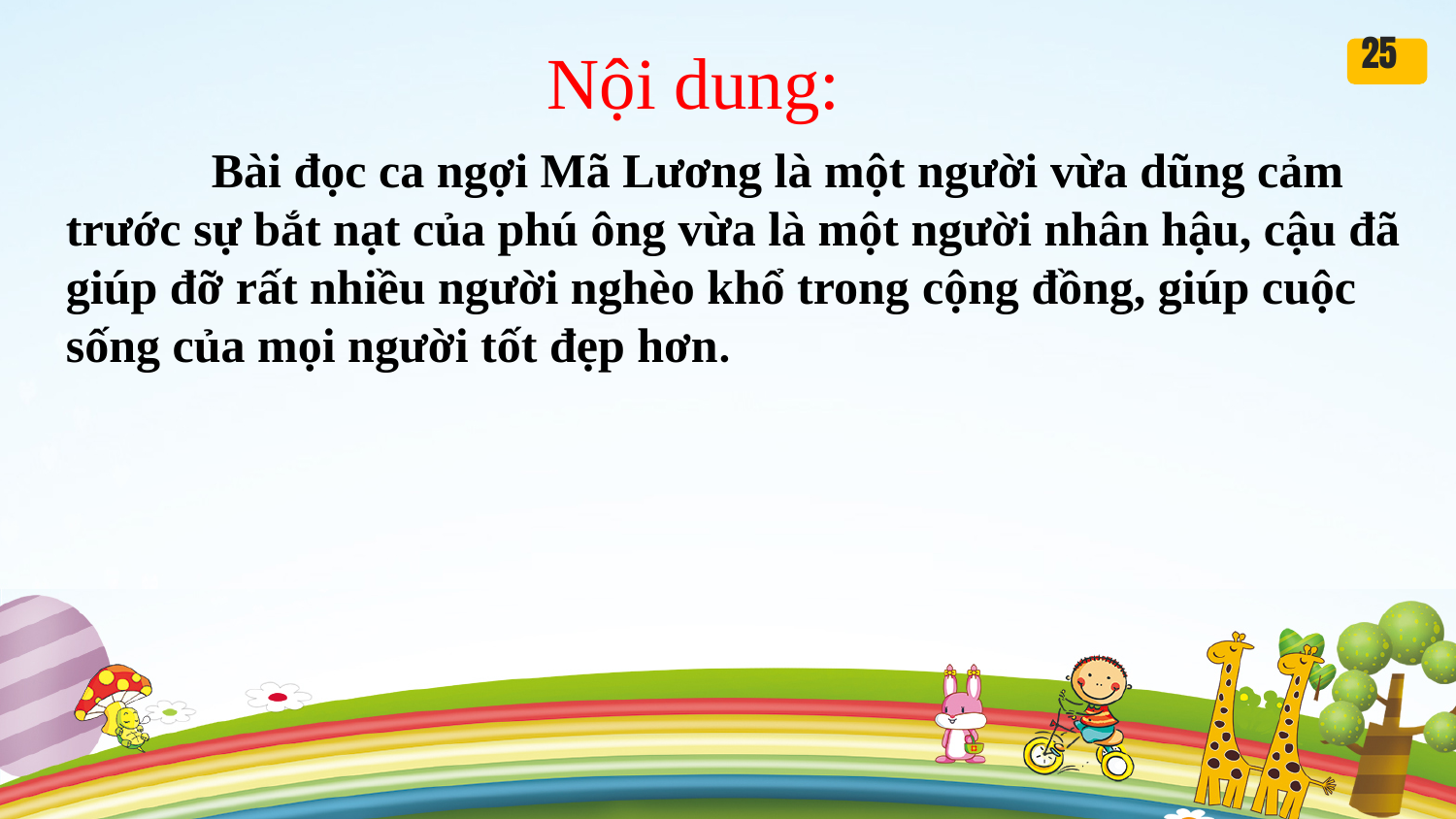

Nội dung:
25
	Bài đọc ca ngợi Mã Lương là một người vừa dũng cảm trước sự bắt nạt của phú ông vừa là một người nhân hậu, cậu đã giúp đỡ rất nhiều người nghèo khổ trong cộng đồng, giúp cuộc sống của mọi người tốt đẹp hơn.